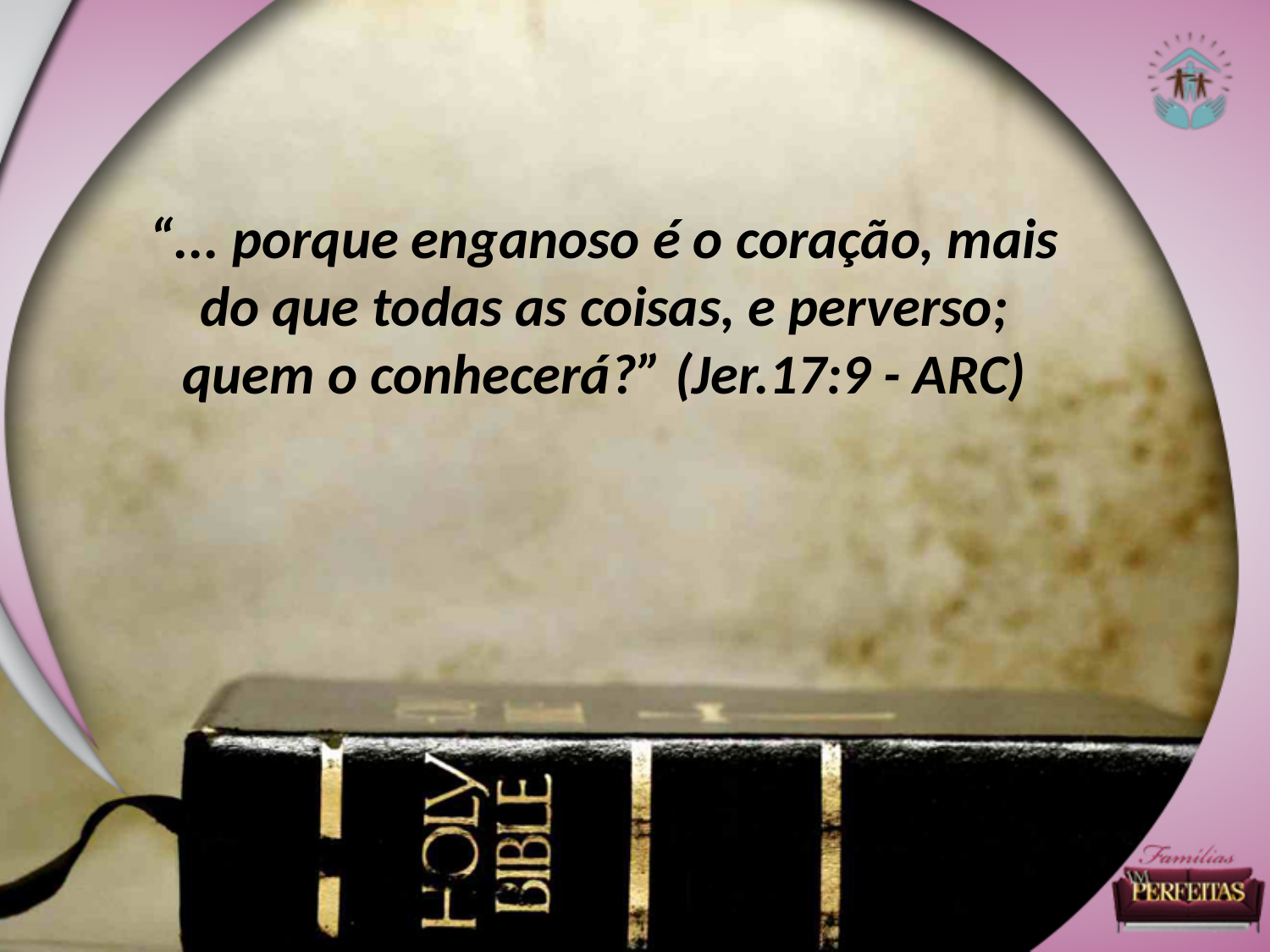

“... porque enganoso é o coração, mais do que todas as coisas, e perverso; quem o conhecerá?” (Jer.17:9 - ARC)